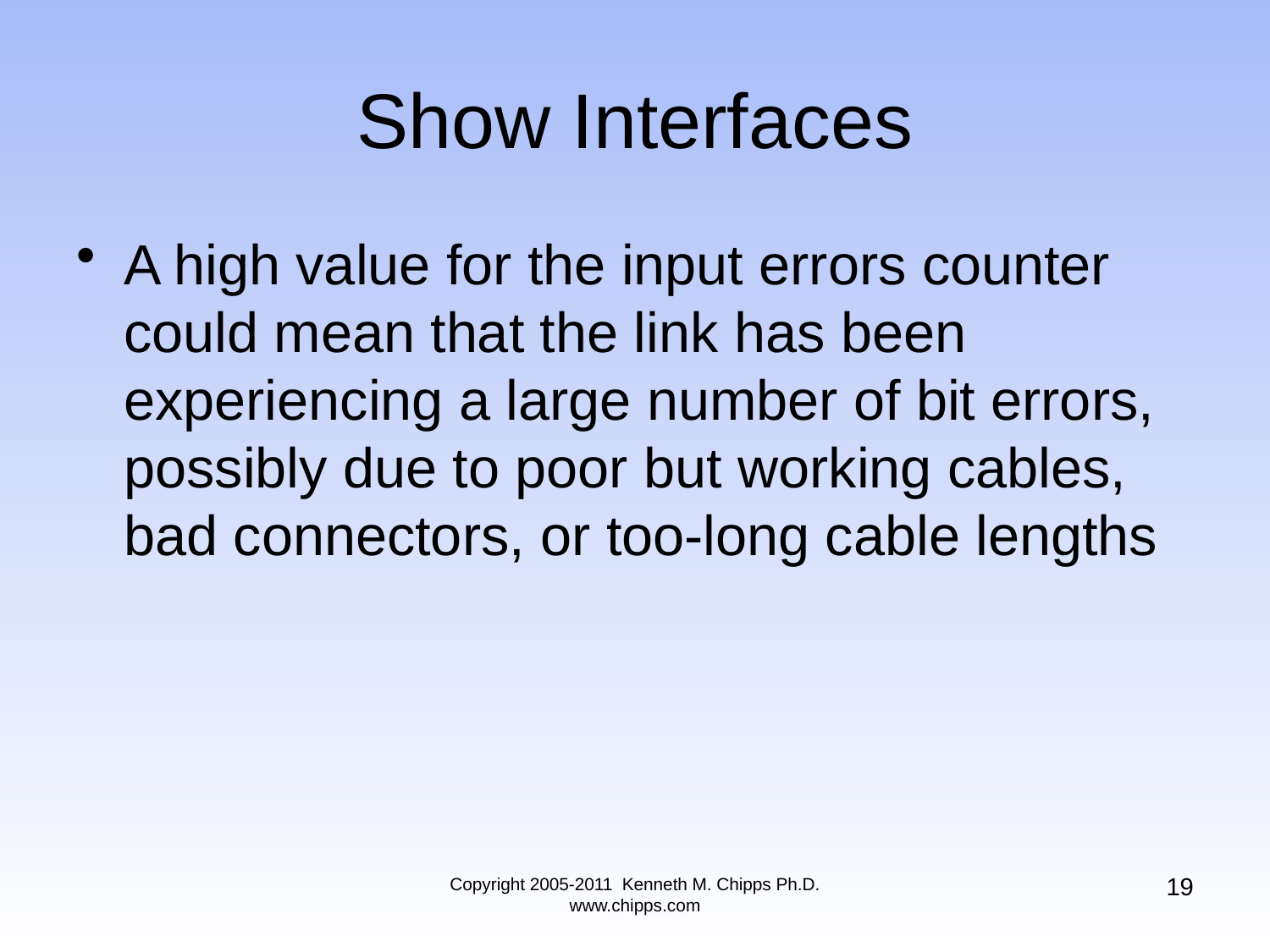

# Show Interfaces
A high value for the input errors counter could mean that the link has been experiencing a large number of bit errors, possibly due to poor but working cables, bad connectors, or too-long cable lengths
19
Copyright 2005-2011  Kenneth M. Chipps Ph.D. www.chipps.com